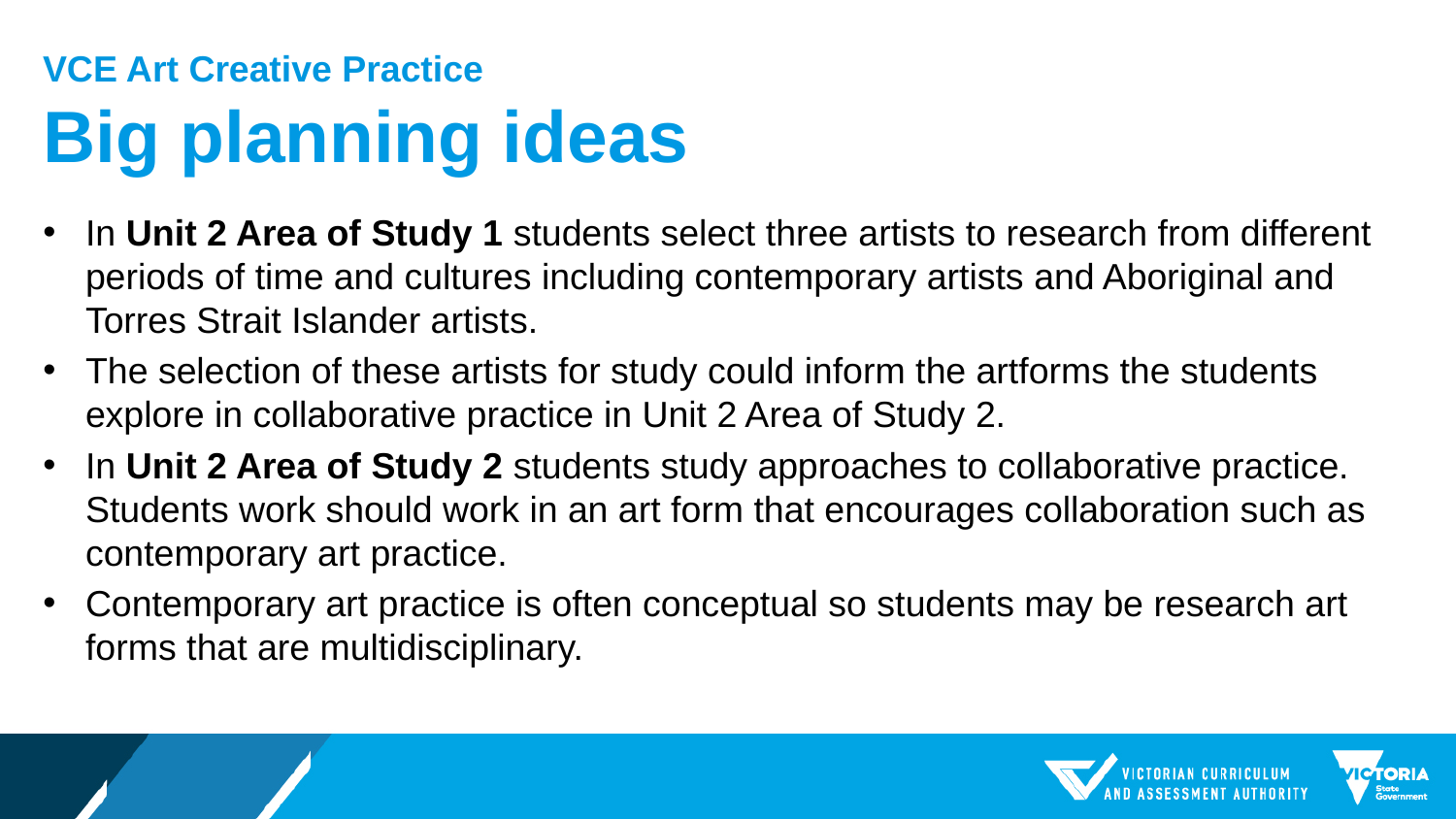

VCE Art Creative Practice
# Big planning ideas
In Unit 2 Area of Study 1 students select three artists to research from different periods of time and cultures including contemporary artists and Aboriginal and Torres Strait Islander artists.
The selection of these artists for study could inform the artforms the students explore in collaborative practice in Unit 2 Area of Study 2.
In Unit 2 Area of Study 2 students study approaches to collaborative practice.  Students work should work in an art form that encourages collaboration such as contemporary art practice.
Contemporary art practice is often conceptual so students may be research art forms that are multidisciplinary.